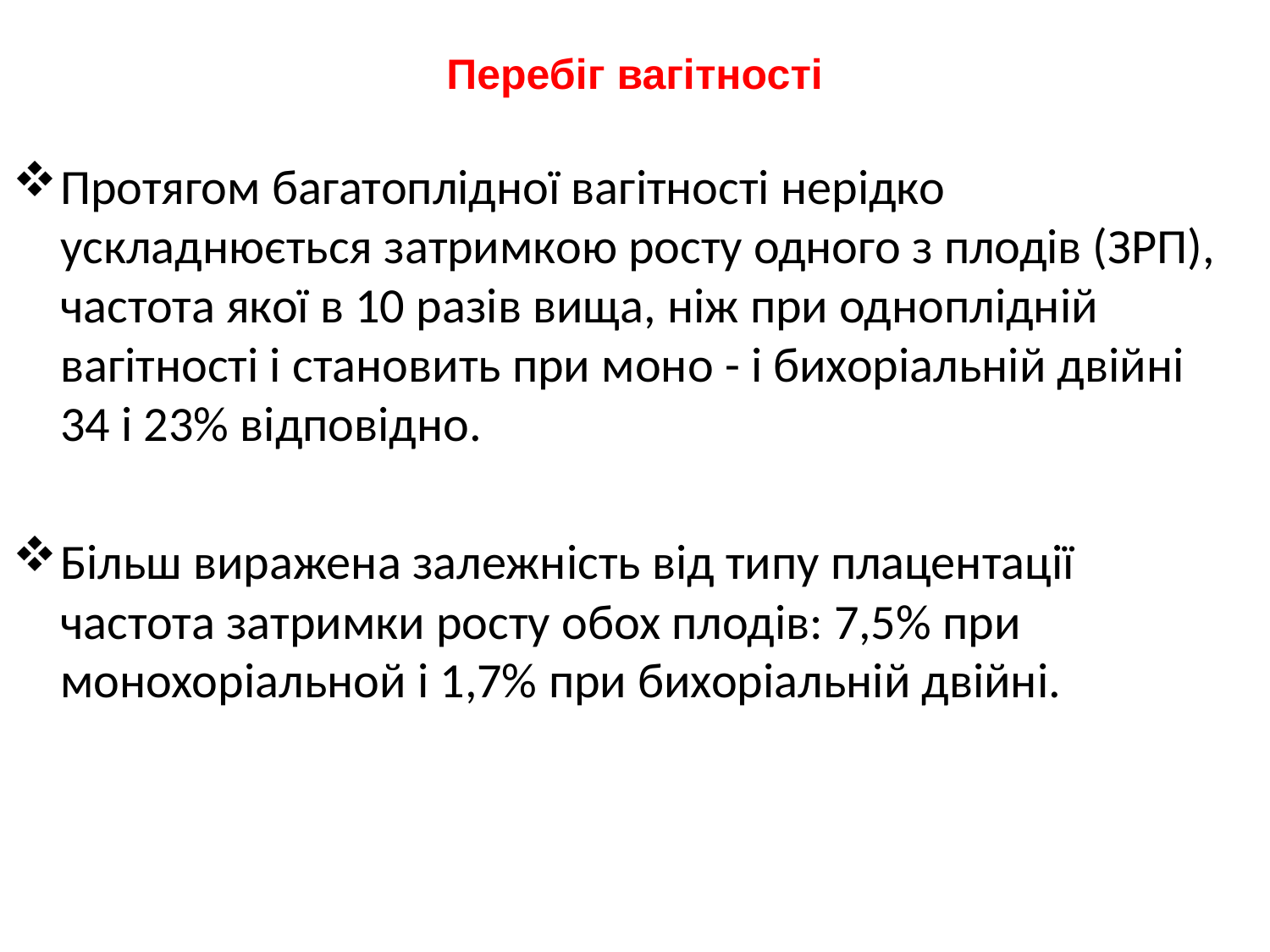

# Перебіг вагітності
Протягом багатоплідної вагітності нерідко ускладнюється затримкою росту одного з плодів (ЗРП), частота якої в 10 разів вища, ніж при одноплідній вагітності і становить при моно - і бихоріальній двійні 34 і 23% відповідно.

Більш виражена залежність від типу плацентації частота затримки росту обох плодів: 7,5% при монохоріальной і 1,7% при бихоріальній двійні.